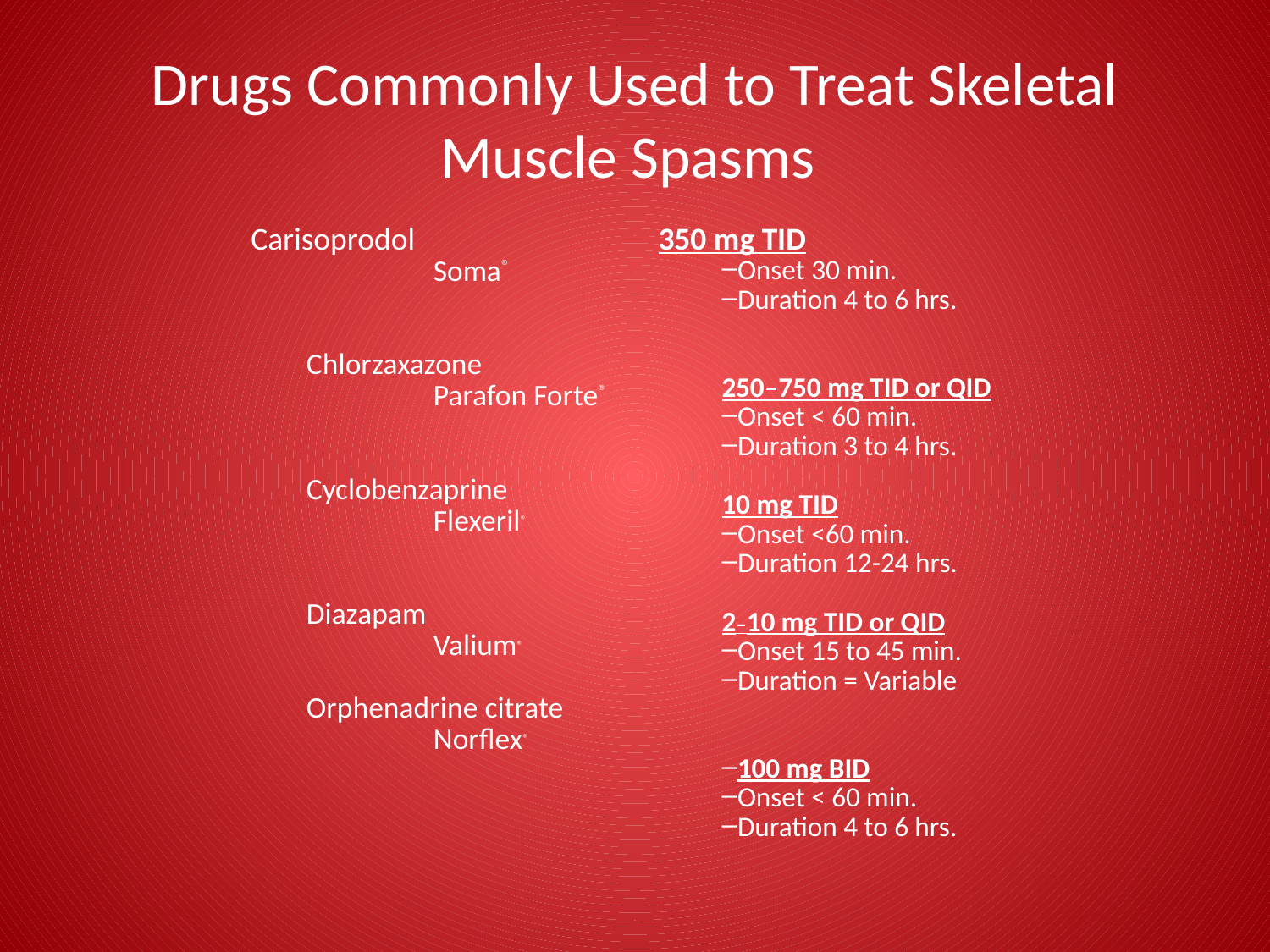

# Drugs Commonly Used to Treat Skeletal Muscle Spasms
		Carisoprodol
			Soma®

		Chlorzaxazone
			Parafon Forte®

		Cyclobenzaprine
			Flexeril®

		Diazapam
			Valium®

		Orphenadrine citrate
			Norflex®

350 mg TID
Onset 30 min.
Duration 4 to 6 hrs.

250–750 mg TID or QID
Onset < 60 min.
Duration 3 to 4 hrs.

10 mg TID
Onset <60 min.
Duration 12-24 hrs.

2–10 mg TID or QID
Onset 15 to 45 min.
Duration = Variable

100 mg BID
Onset < 60 min.
Duration 4 to 6 hrs.